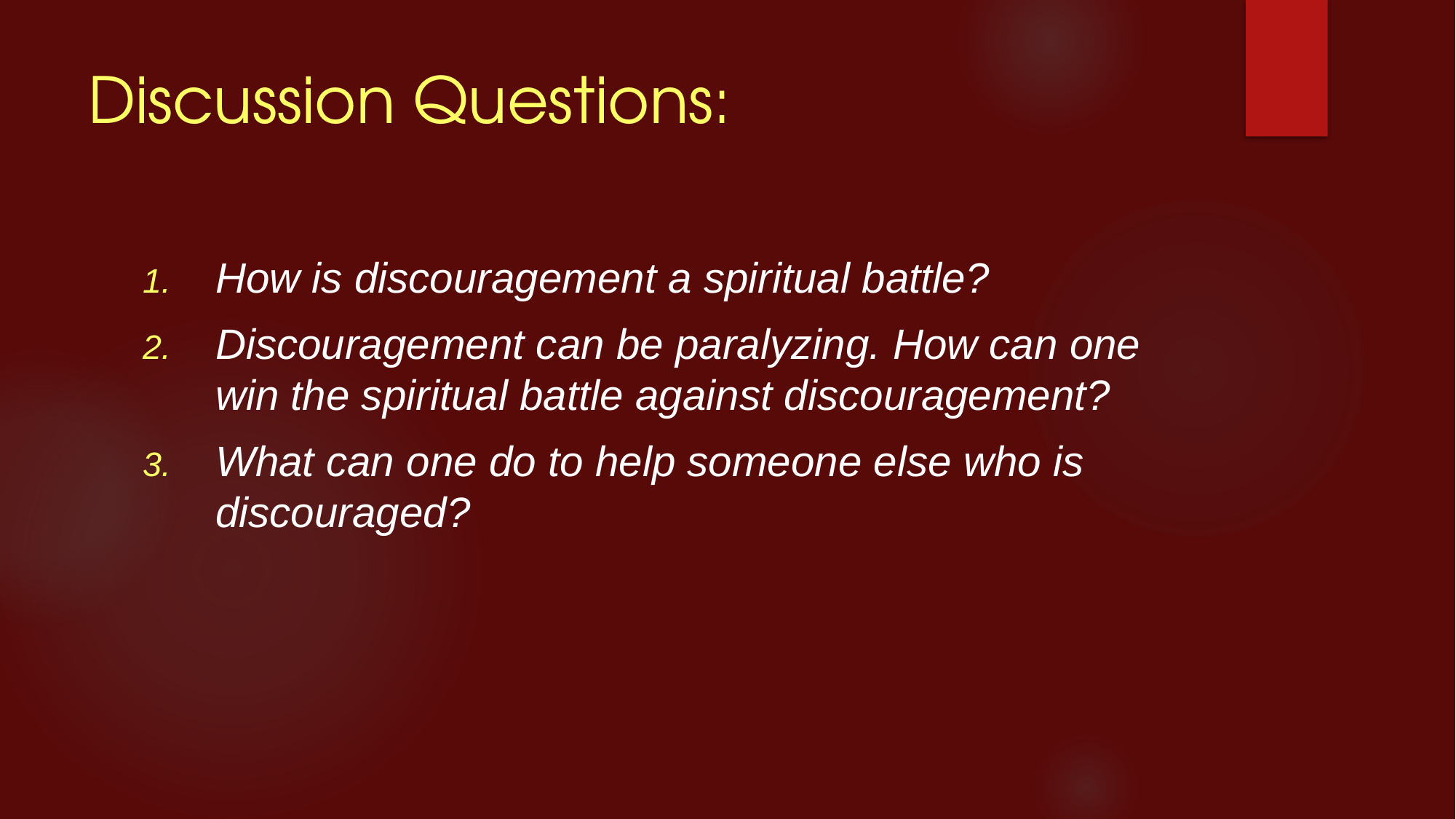

# Discussion Questions:
How is discouragement a spiritual battle?
Discouragement can be paralyzing. How can one win the spiritual battle against discouragement?
What can one do to help someone else who is discouraged?